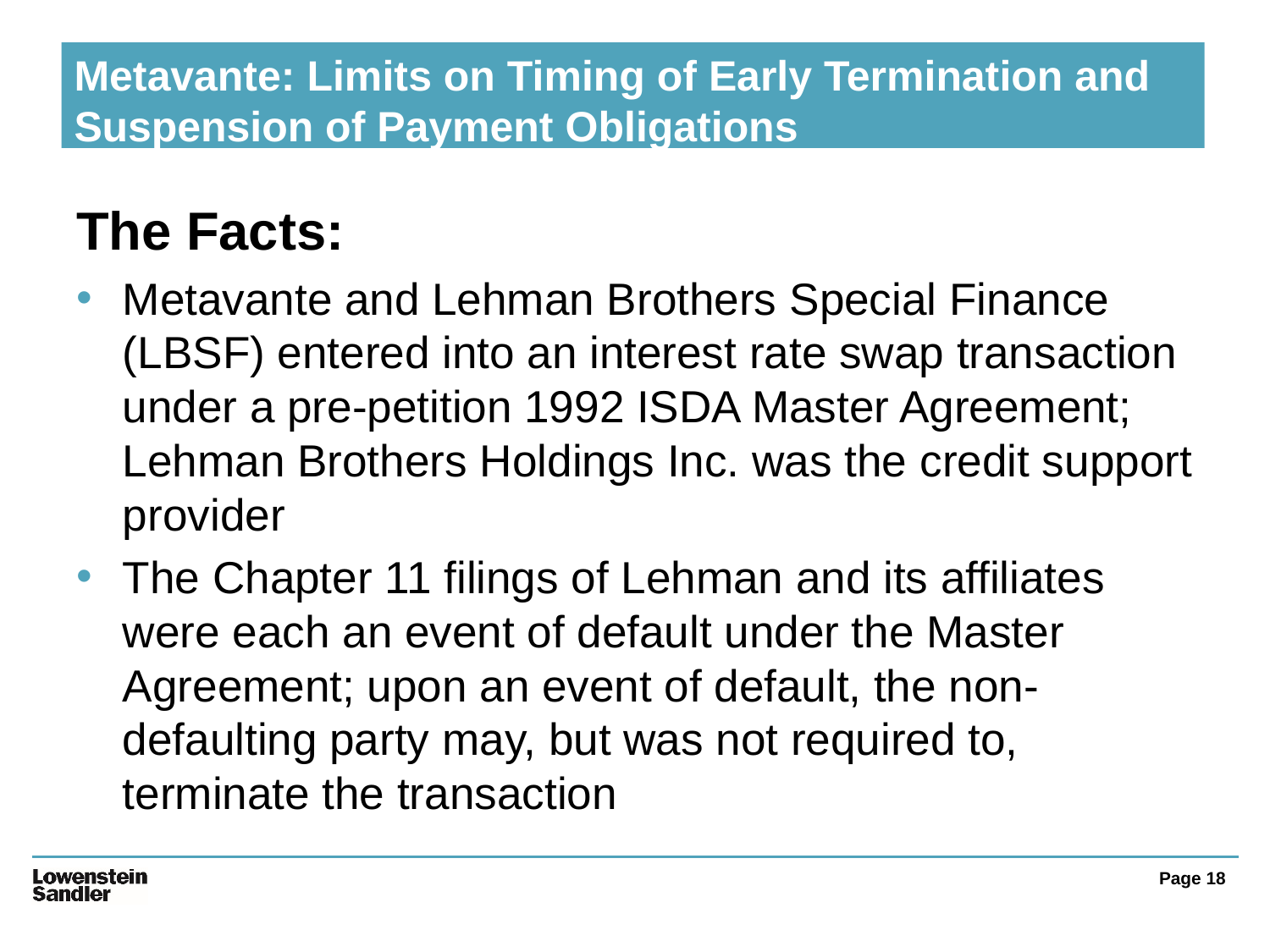

# Metavante: Limits on Timing of Early Termination and Suspension of Payment Obligations
The Facts:
Metavante and Lehman Brothers Special Finance (LBSF) entered into an interest rate swap transaction under a pre-petition 1992 ISDA Master Agreement;  Lehman Brothers Holdings Inc. was the credit support provider
The Chapter 11 filings of Lehman and its affiliates were each an event of default under the Master Agreement; upon an event of default, the non-defaulting party may, but was not required to, terminate the transaction

Page 18